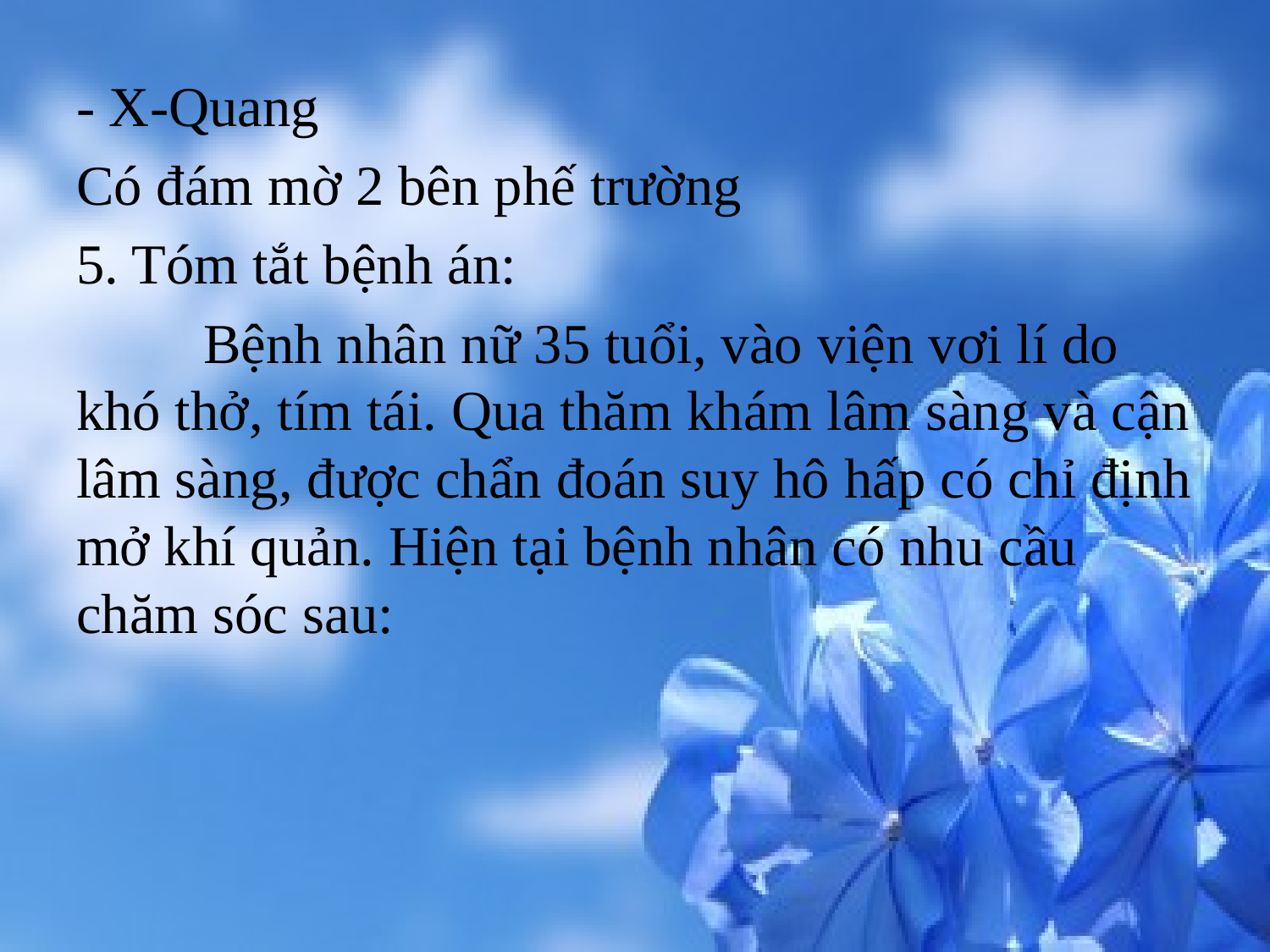

- X-Quang
Có đám mờ 2 bên phế trường
5. Tóm tắt bệnh án:
	Bệnh nhân nữ 35 tuổi, vào viện vơi lí do khó thở, tím tái. Qua thăm khám lâm sàng và cận lâm sàng, được chẩn đoán suy hô hấp có chỉ định mở khí quản. Hiện tại bệnh nhân có nhu cầu chăm sóc sau: